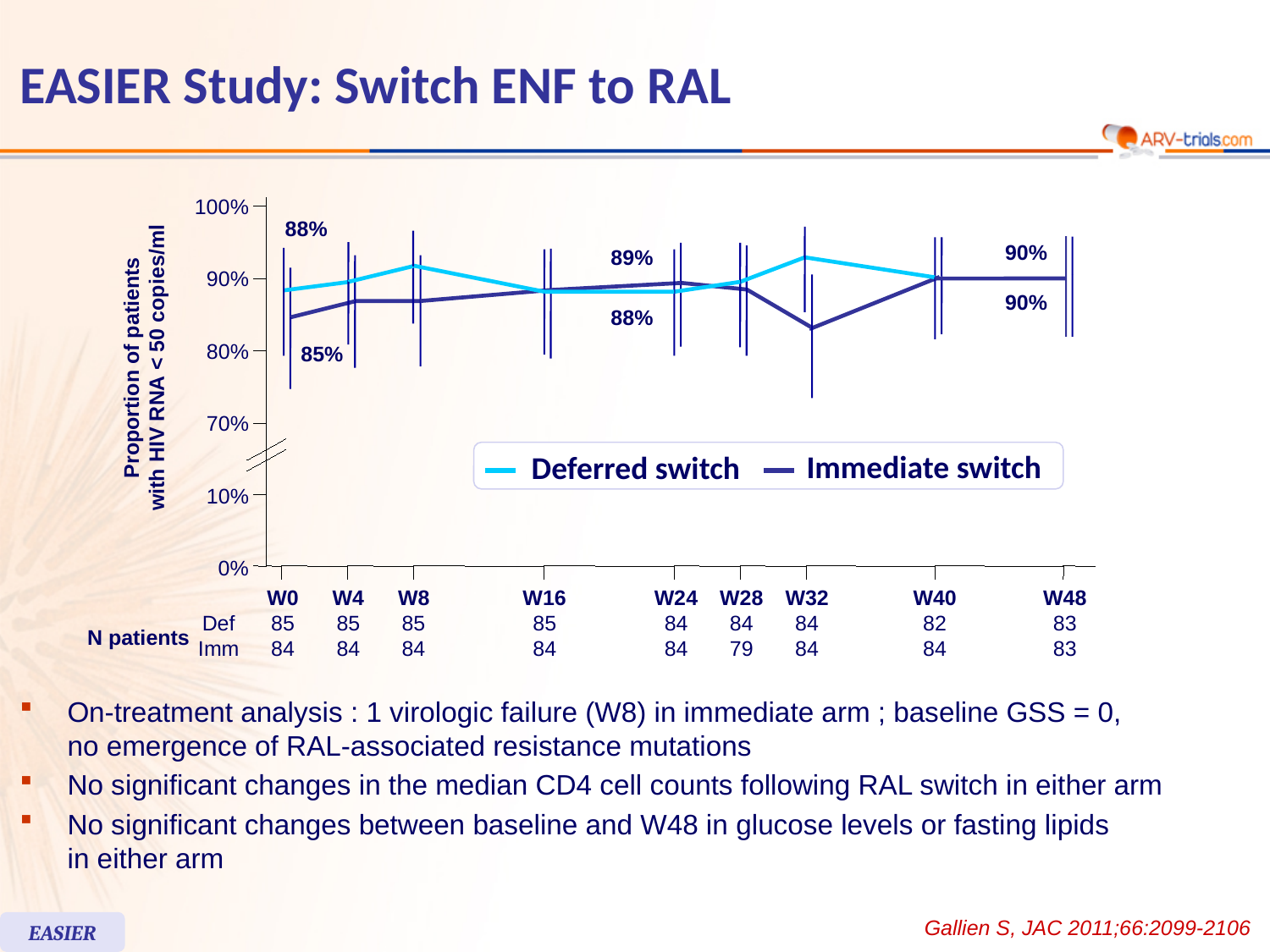

# EASIER Study: Switch ENF to RAL
100%

88%
90%
89%
90%
90%
88%
80%
85%
Proportion of patients
with HIV RNA < 50 copies/ml
70%
Immediate switch
Deferred switch

10%
0%

Def
Imm
W0
85
84
W4
85
84
W8
85
84
W16
85
84
W24
84
84
W28
84
79
W32
84
84
W40
82
84
W48
83
83
N patients
On-treatment analysis : 1 virologic failure (W8) in immediate arm ; baseline GSS = 0,
no emergence of RAL-associated resistance mutations
No significant changes in the median CD4 cell counts following RAL switch in either arm
No significant changes between baseline and W48 in glucose levels or fasting lipids
in either arm

Gallien S, JAC 2011;66:2099-2106
EASIER